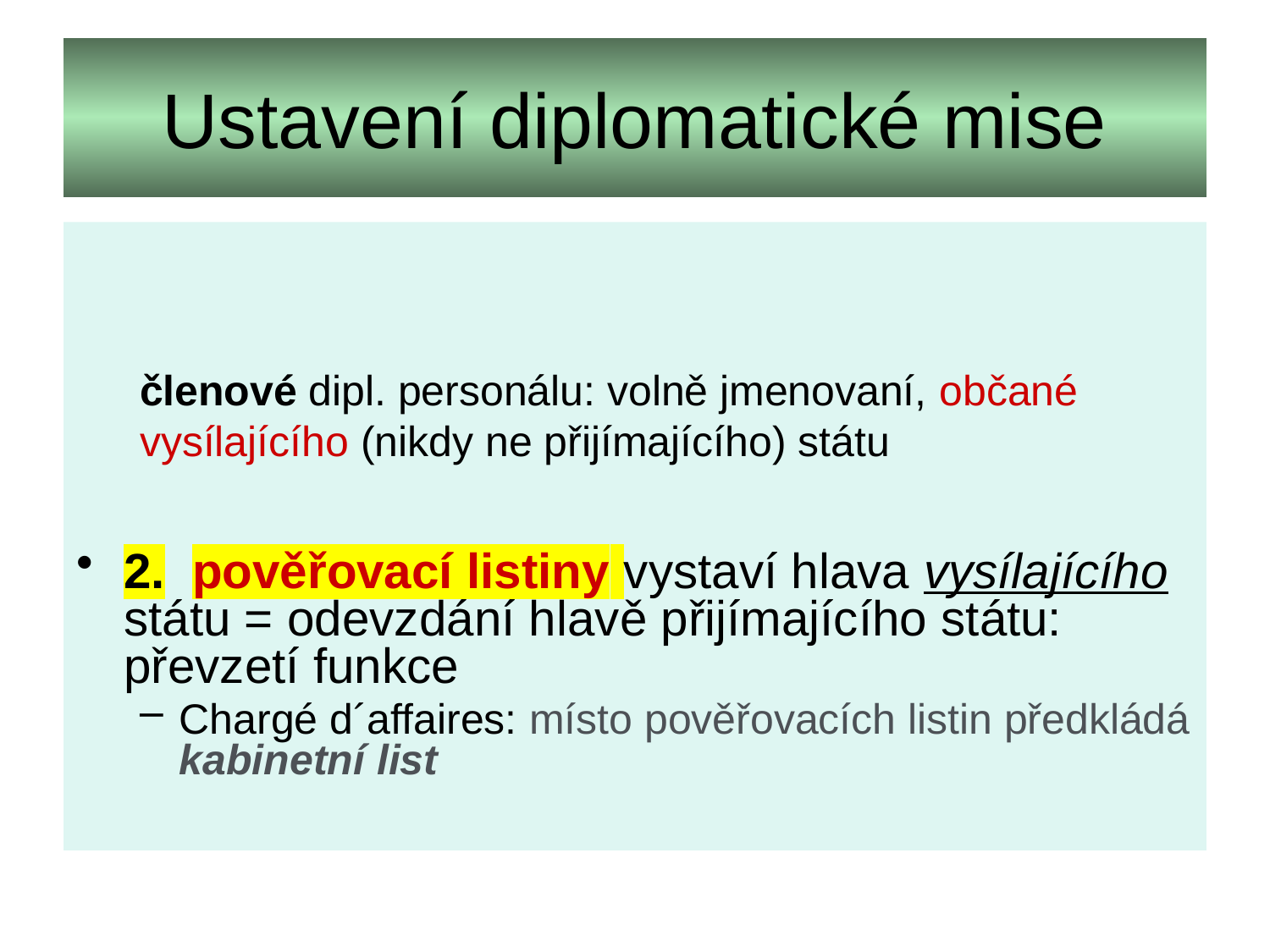

# Ustavení diplomatické mise

členové dipl. personálu: volně jmenovaní, občané vysílajícího (nikdy ne přijímajícího) státu

2.  pověřovací listiny vystaví hlava vysílajícího státu = odevzdání hlavě přijímajícího státu: převzetí funkce
Chargé d´affaires: místo pověřovacích listin předkládá kabinetní list